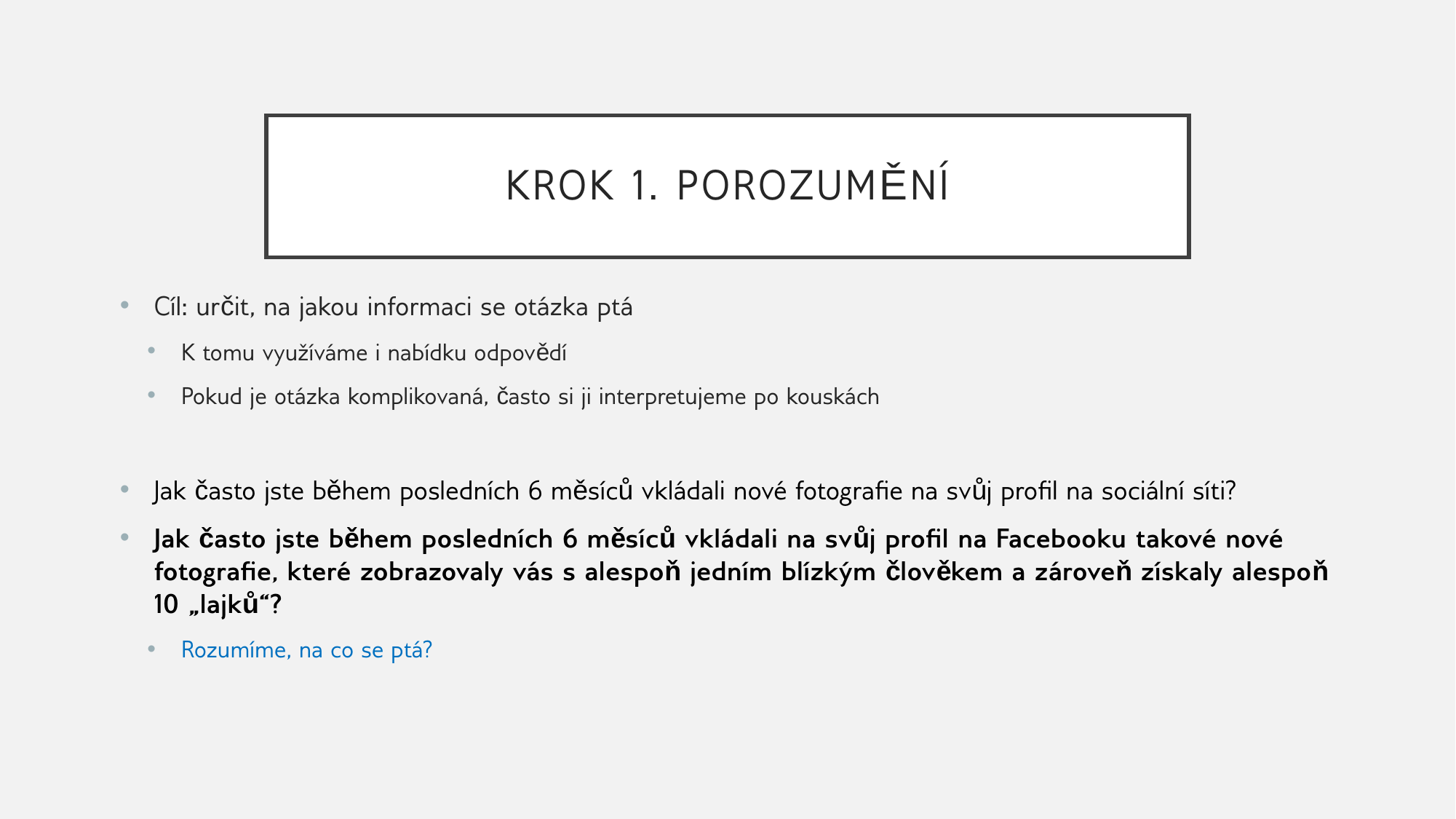

# Krok 1. Porozumění
Cíl: určit, na jakou informaci se otázka ptá
K tomu využíváme i nabídku odpovědí
Pokud je otázka komplikovaná, často si ji interpretujeme po kouskách

Jak často jste během posledních 6 měsíců vkládali nové fotografie na svůj profil na sociální síti?
Jak často jste během posledních 6 měsíců vkládali na svůj profil na Facebooku takové nové fotografie, které zobrazovaly vás s alespoň jedním blízkým člověkem a zároveň získaly alespoň 10 „lajků“?
Rozumíme, na co se ptá?